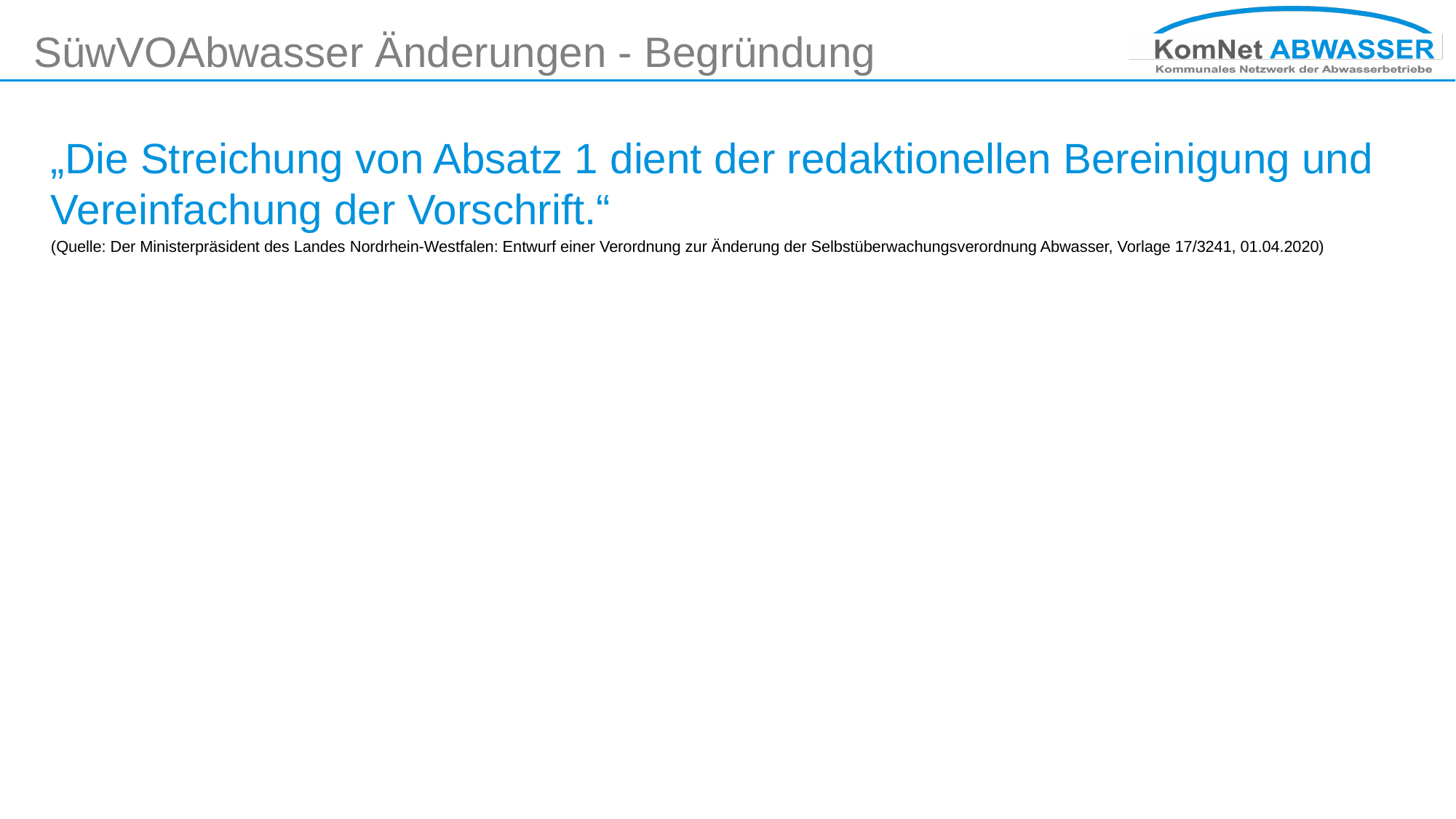

# SüwVOAbwasser Änderungen - Begründung
„Die Streichung von Absatz 1 dient der redaktionellen Bereinigung und Vereinfachung der Vorschrift.“
(Quelle: Der Ministerpräsident des Landes Nordrhein-Westfalen: Entwurf einer Verordnung zur Änderung der Selbstüberwachungsverordnung Abwasser, Vorlage 17/3241, 01.04.2020)